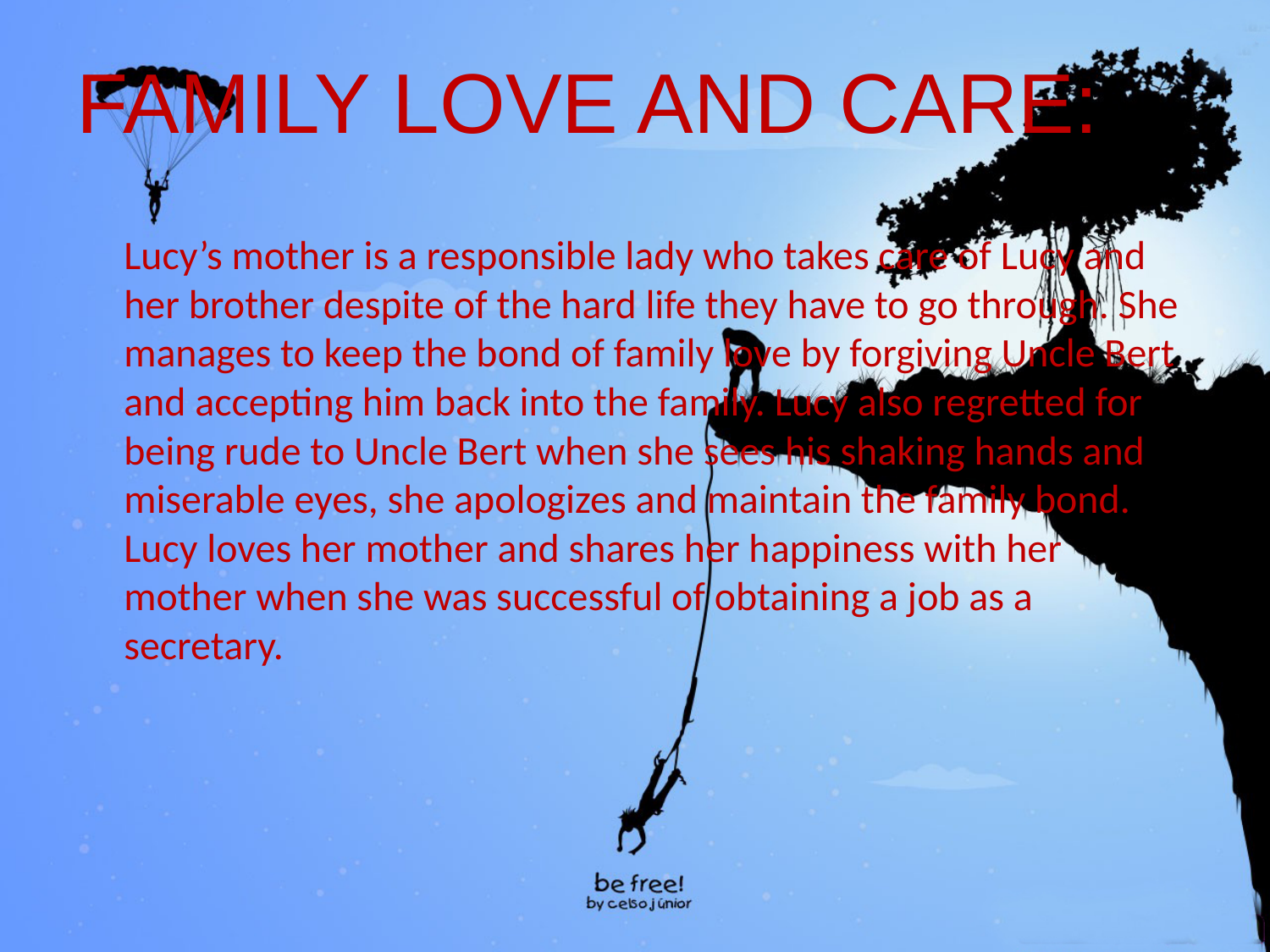

FAMILY LOVE AND CARE:
Lucy’s mother is a responsible lady who takes care of Lucy and her brother despite of the hard life they have to go through. She manages to keep the bond of family love by forgiving Uncle Bert and accepting him back into the family. Lucy also regretted for being rude to Uncle Bert when she sees his shaking hands and miserable eyes, she apologizes and maintain the family bond. Lucy loves her mother and shares her happiness with her mother when she was successful of obtaining a job as a secretary.